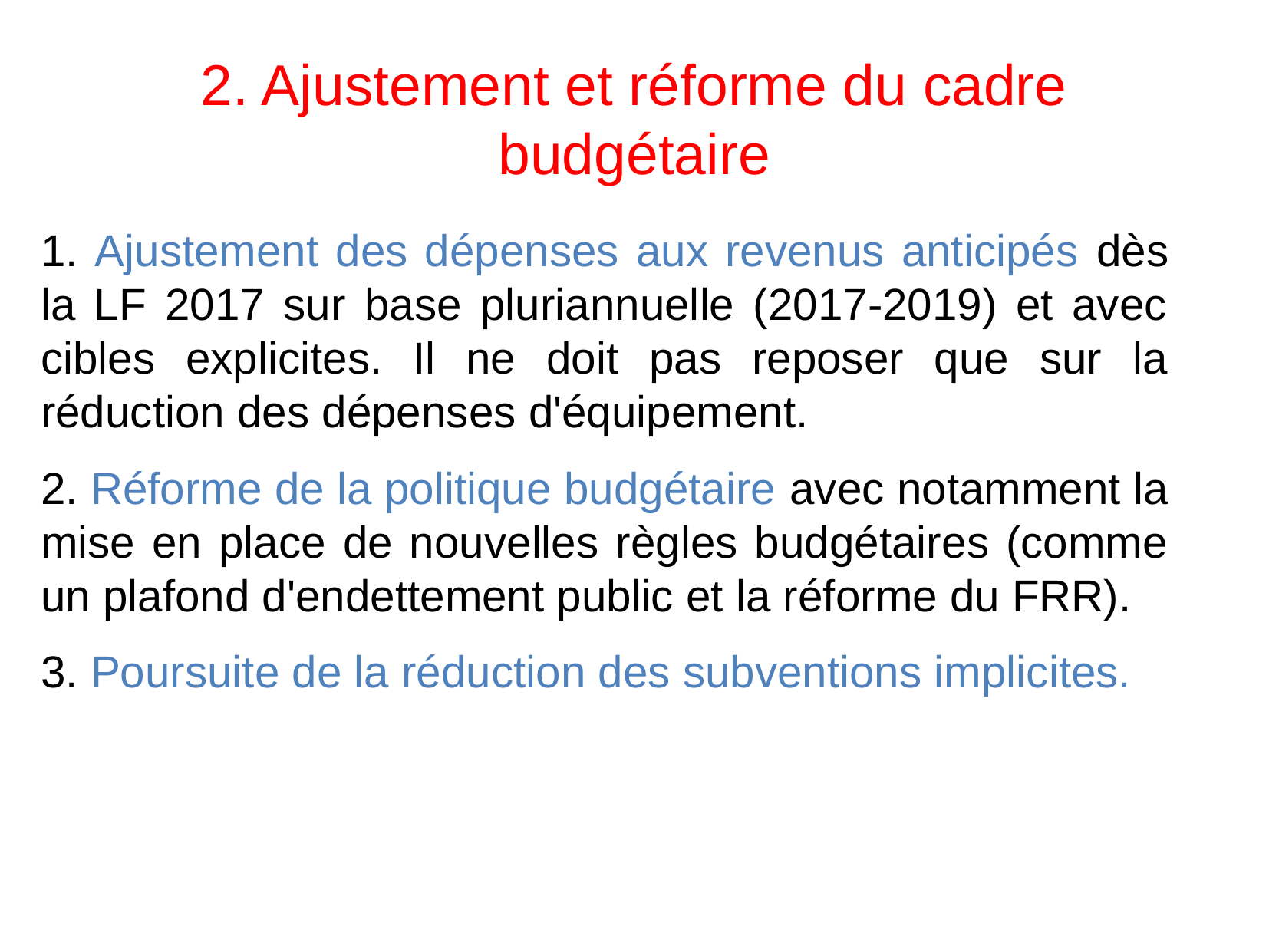

# 2. Ajustement et réforme du cadre budgétaire
1. Ajustement des dépenses aux revenus anticipés dès la LF 2017 sur base pluriannuelle (2017-2019) et avec cibles explicites. Il ne doit pas reposer que sur la réduction des dépenses d'équipement.
2. Réforme de la politique budgétaire avec notamment la mise en place de nouvelles règles budgétaires (comme un plafond d'endettement public et la réforme du FRR).
3. Poursuite de la réduction des subventions implicites.